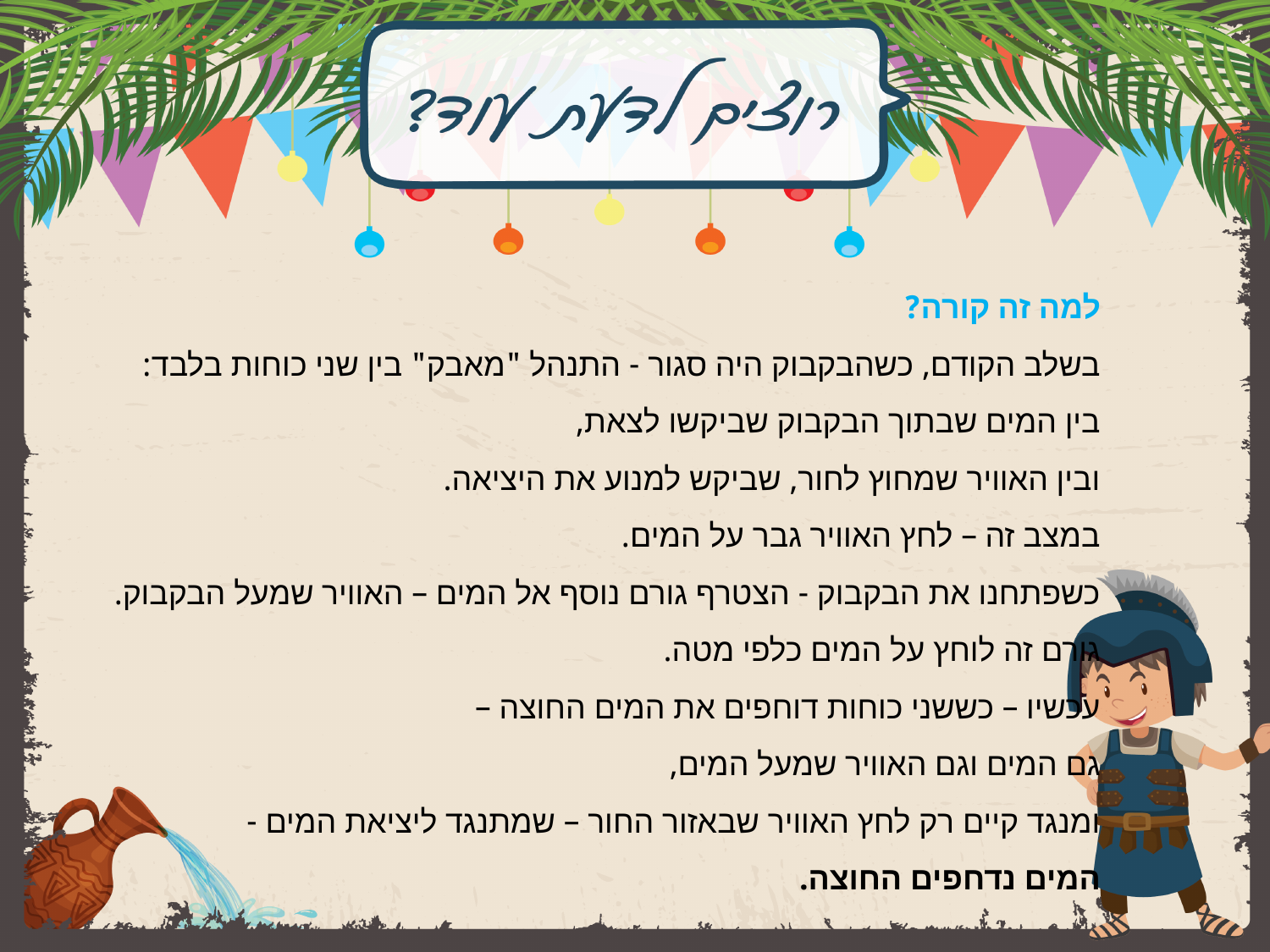

למה זה קורה?
בשלב הקודם, כשהבקבוק היה סגור - התנהל "מאבק" בין שני כוחות בלבד:
בין המים שבתוך הבקבוק שביקשו לצאת,
ובין האוויר שמחוץ לחור, שביקש למנוע את היציאה.
במצב זה – לחץ האוויר גבר על המים.
	כשפתחנו את הבקבוק - הצטרף גורם נוסף אל המים – האוויר שמעל 	הבקבוק.
	גורם זה לוחץ על המים כלפי מטה.
	עכשיו – כששני כוחות דוחפים את המים החוצה –
	גם המים וגם האוויר שמעל המים,
	ומנגד קיים רק לחץ האוויר שבאזור החור – שמתנגד ליציאת המים -
	המים נדחפים החוצה.